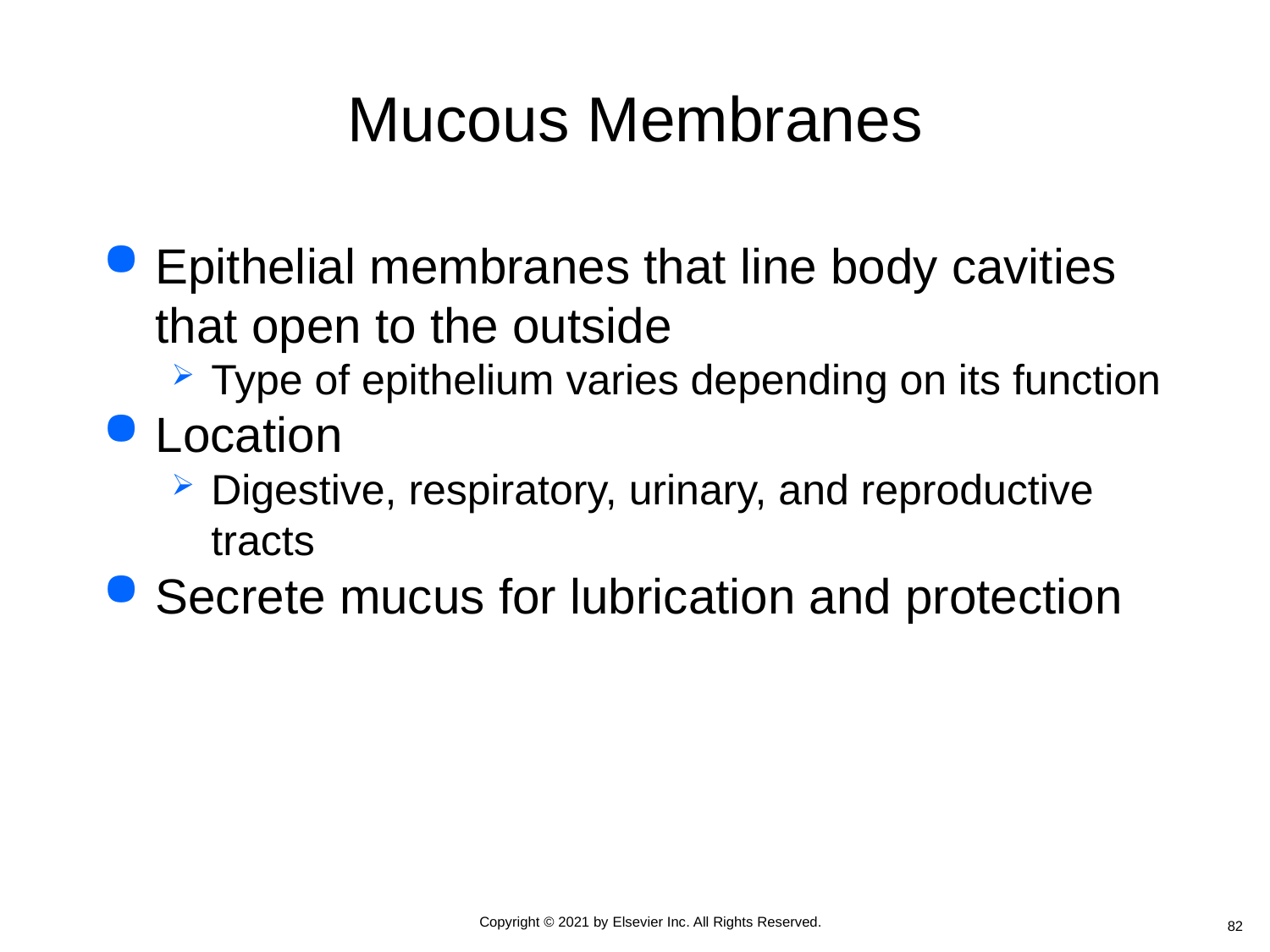

# Mucous Membranes
Epithelial membranes that line body cavities that open to the outside
Type of epithelium varies depending on its function
Location
Digestive, respiratory, urinary, and reproductive tracts
Secrete mucus for lubrication and protection
82